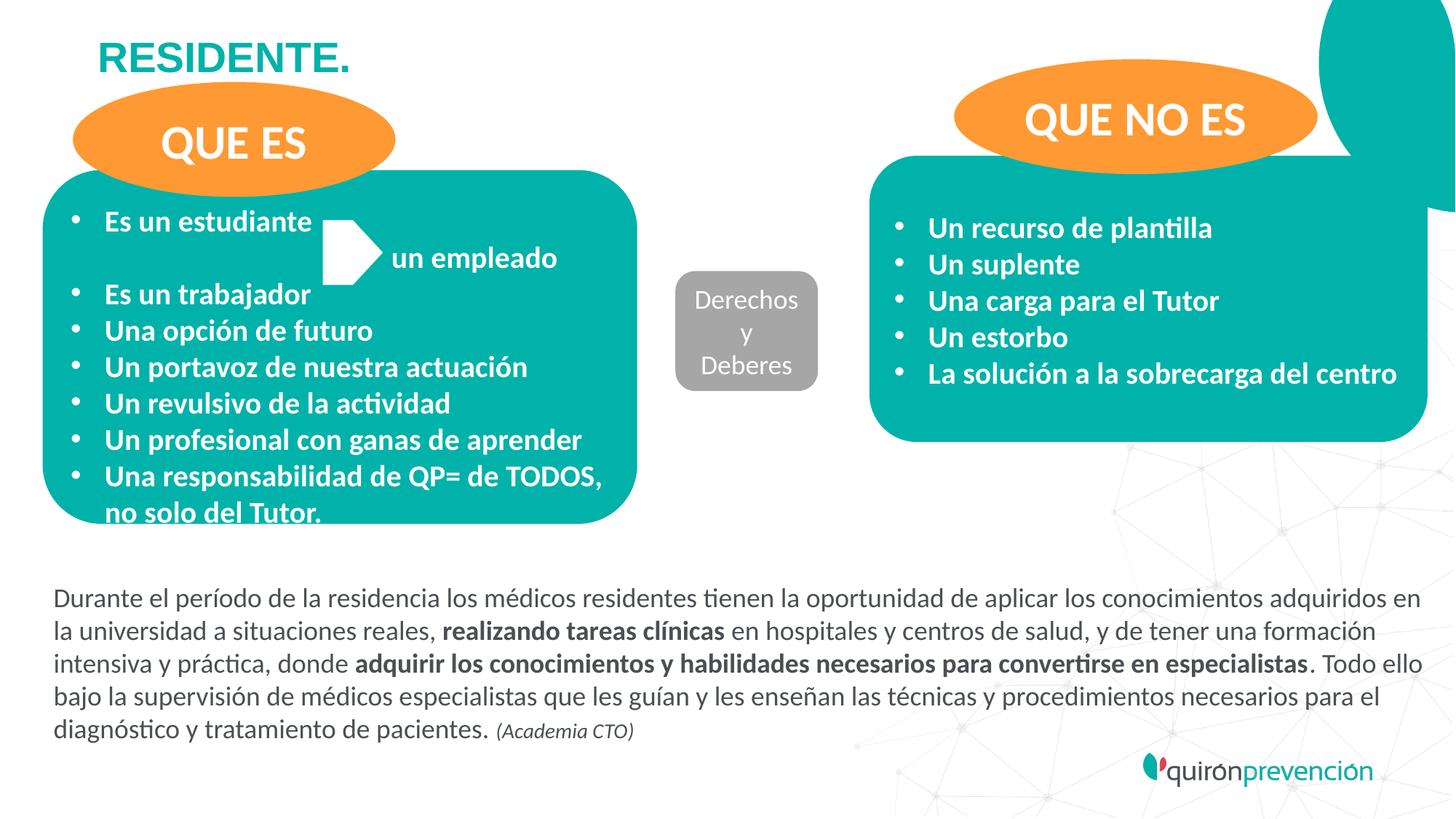

# RESIDENTE.
QUE NO ES
QUE ES
Un recurso de plantilla
Un suplente
Una carga para el Tutor
Un estorbo
La solución a la sobrecarga del centro

Es un estudiante
  un empleado
Es un trabajador
Una opción de futuro
Un portavoz de nuestra actuación
Un revulsivo de la actividad
Un profesional con ganas de aprender
Una responsabilidad de QP= de TODOS, no solo del Tutor.

Derechos y
Deberes
Durante el período de la residencia los médicos residentes tienen la oportunidad de aplicar los conocimientos adquiridos en la universidad a situaciones reales, realizando tareas clínicas en hospitales y centros de salud, y de tener una formación intensiva y práctica, donde adquirir los conocimientos y habilidades necesarios para convertirse en especialistas. Todo ello bajo la supervisión de médicos especialistas que les guían y les enseñan las técnicas y procedimientos necesarios para el diagnóstico y tratamiento de pacientes. (Academia CTO)